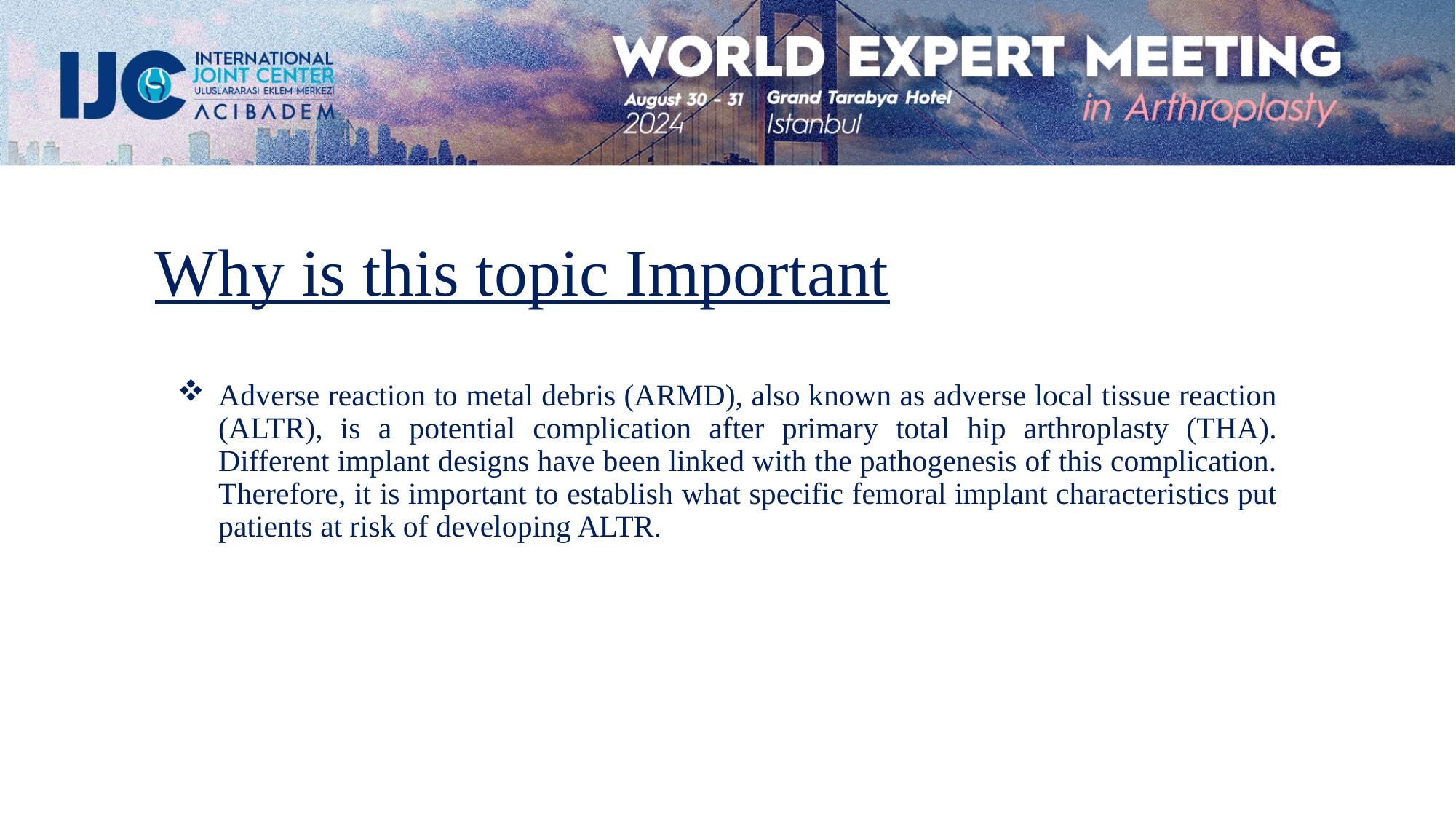

# Why is this topic Important
Adverse reaction to metal debris (ARMD), also known as adverse local tissue reaction (ALTR), is a potential complication after primary total hip arthroplasty (THA). Different implant designs have been linked with the pathogenesis of this complication. Therefore, it is important to establish what specific femoral implant characteristics put patients at risk of developing ALTR.